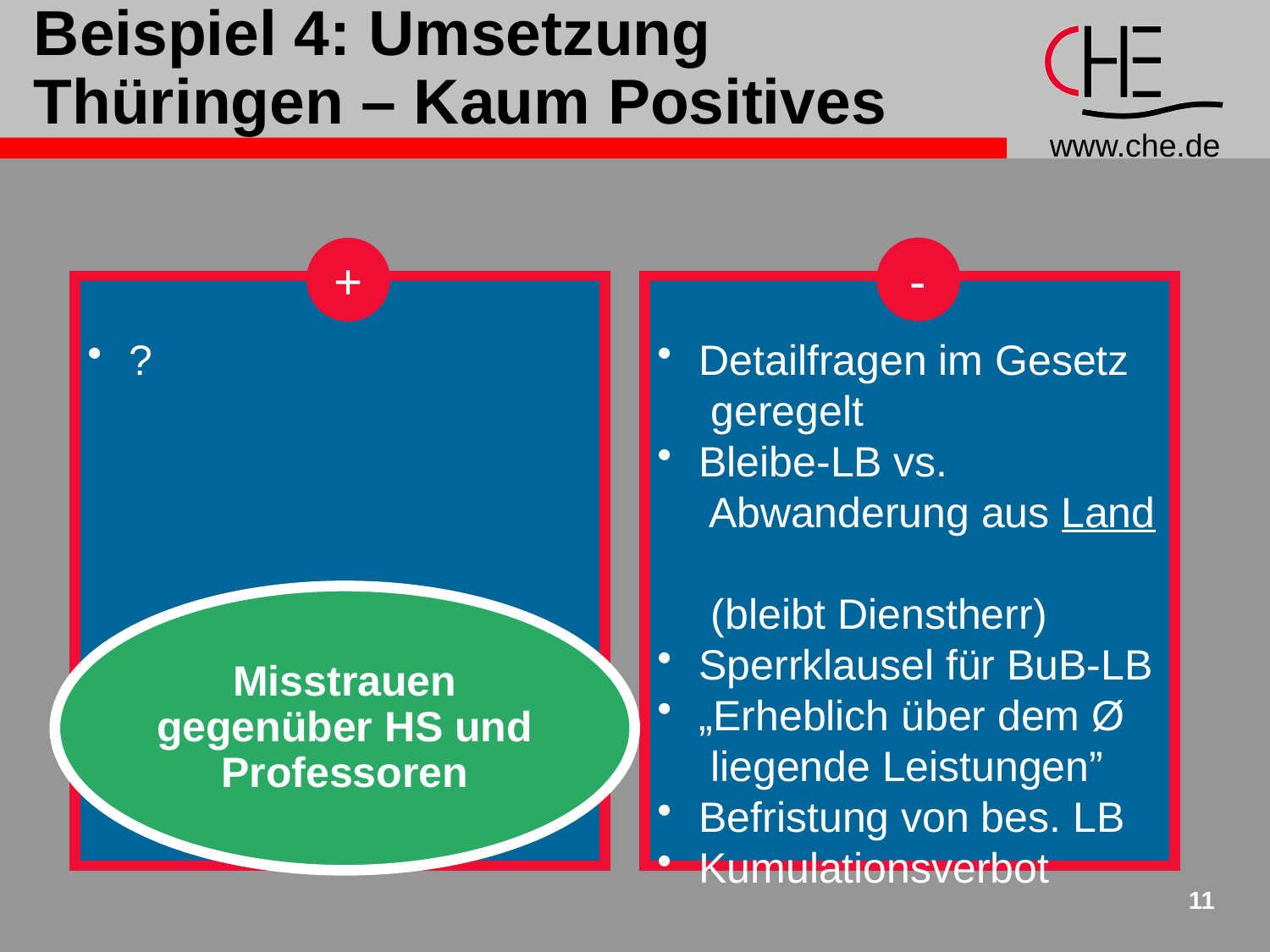

# Beispiel 4: Umsetzung Thüringen – Kaum Positives
-

 Detailfragen im Gesetz
  geregelt
 Bleibe-LB vs.
  Abwanderung aus Land
  (bleibt Dienstherr)
 Sperrklausel für BuB-LB
 „Erheblich über dem Ø
  liegende Leistungen”
 Befristung von bes. LB
 Kumulationsverbot
+

 ?

Misstrauen gegenüber HS und Professoren
11